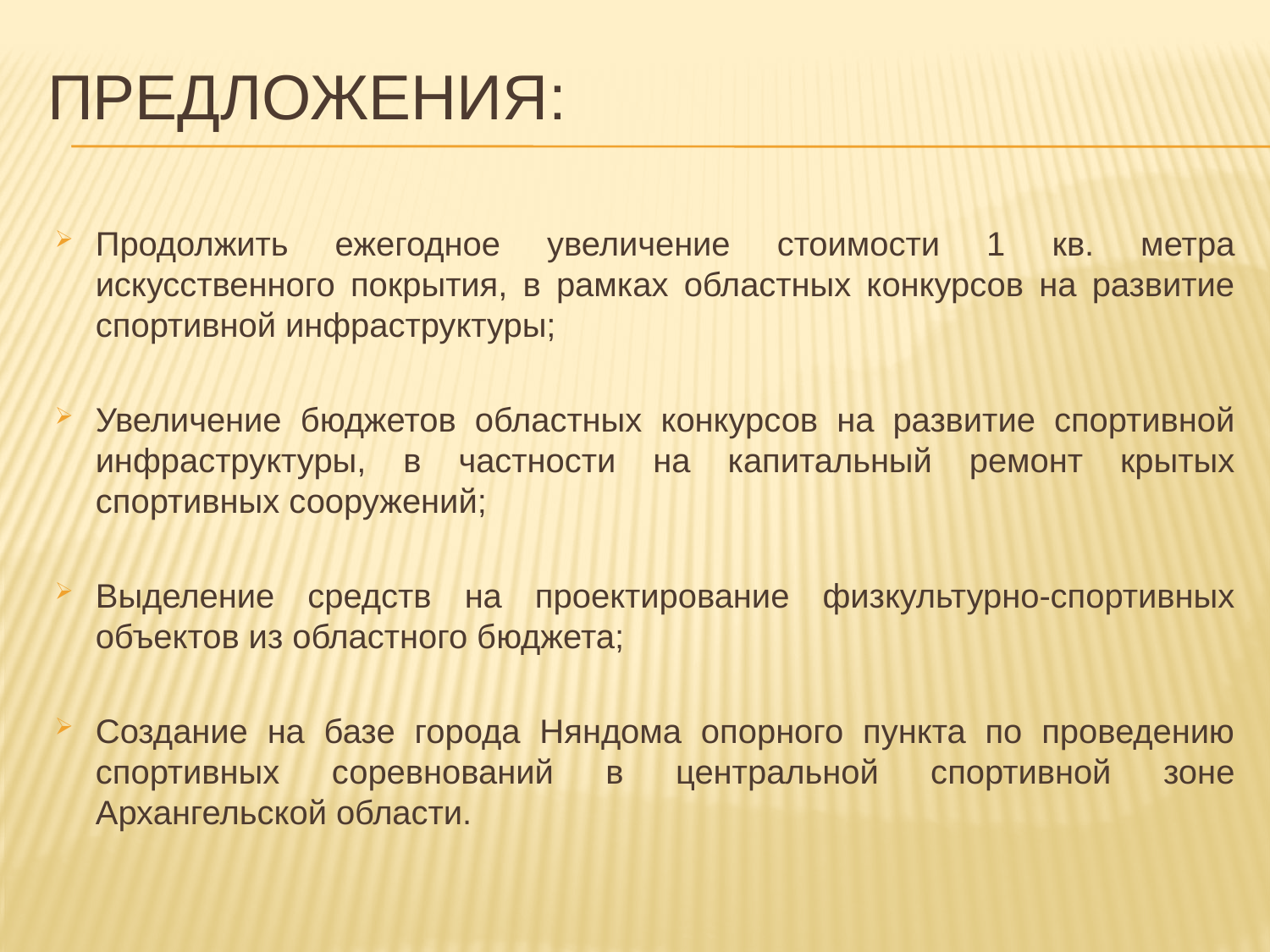

# ПРЕДЛОЖЕНИЯ:
Продолжить ежегодное увеличение стоимости 1 кв. метра искусственного покрытия, в рамках областных конкурсов на развитие спортивной инфраструктуры;

Увеличение бюджетов областных конкурсов на развитие спортивной инфраструктуры, в частности на капитальный ремонт крытых спортивных сооружений;

Выделение средств на проектирование физкультурно-спортивных объектов из областного бюджета;

Создание на базе города Няндома опорного пункта по проведению спортивных соревнований в центральной спортивной зоне Архангельской области.